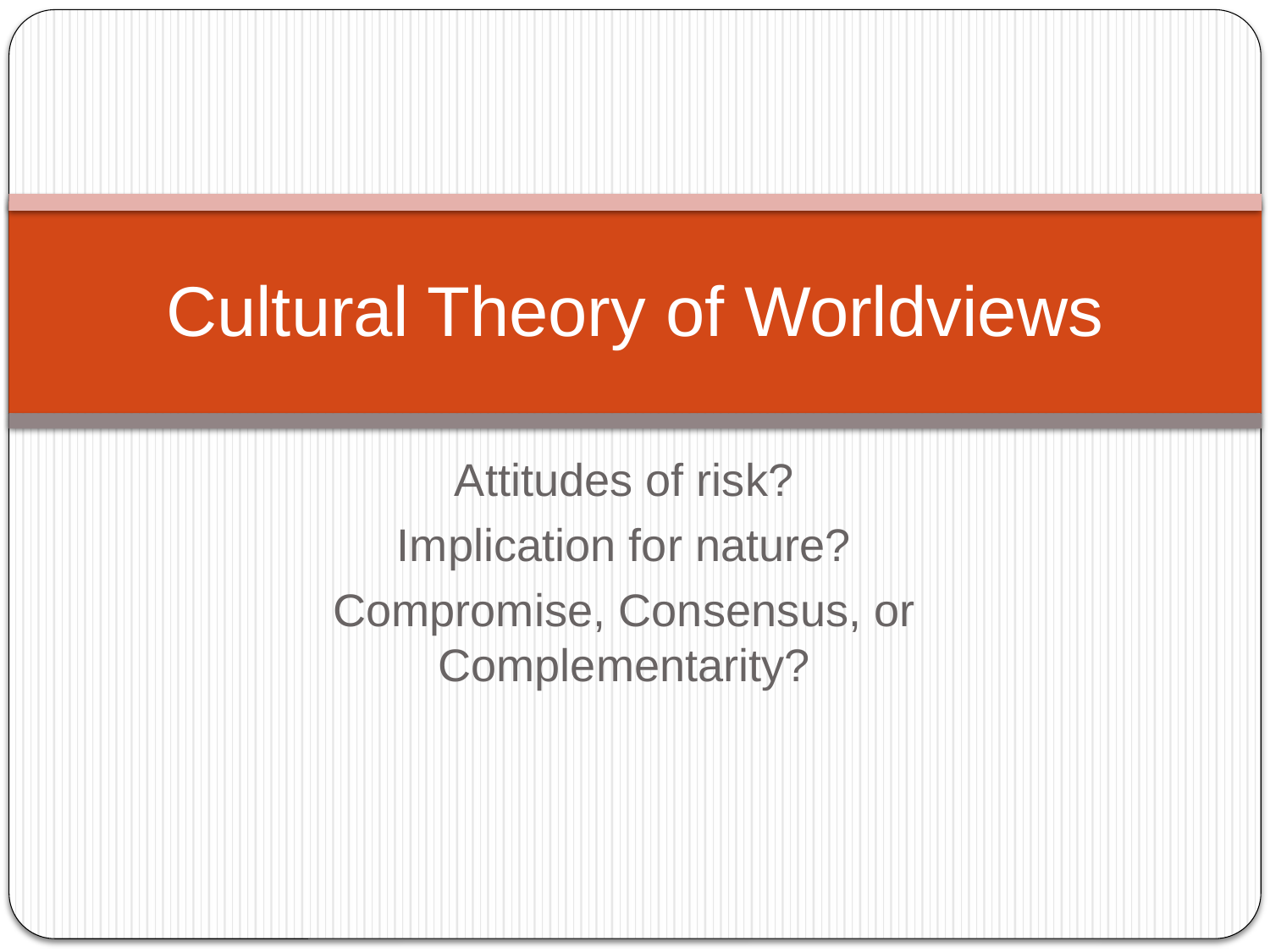

# Cultural Theory of Worldviews
Attitudes of risk?
Implication for nature?
Compromise, Consensus, or Complementarity?